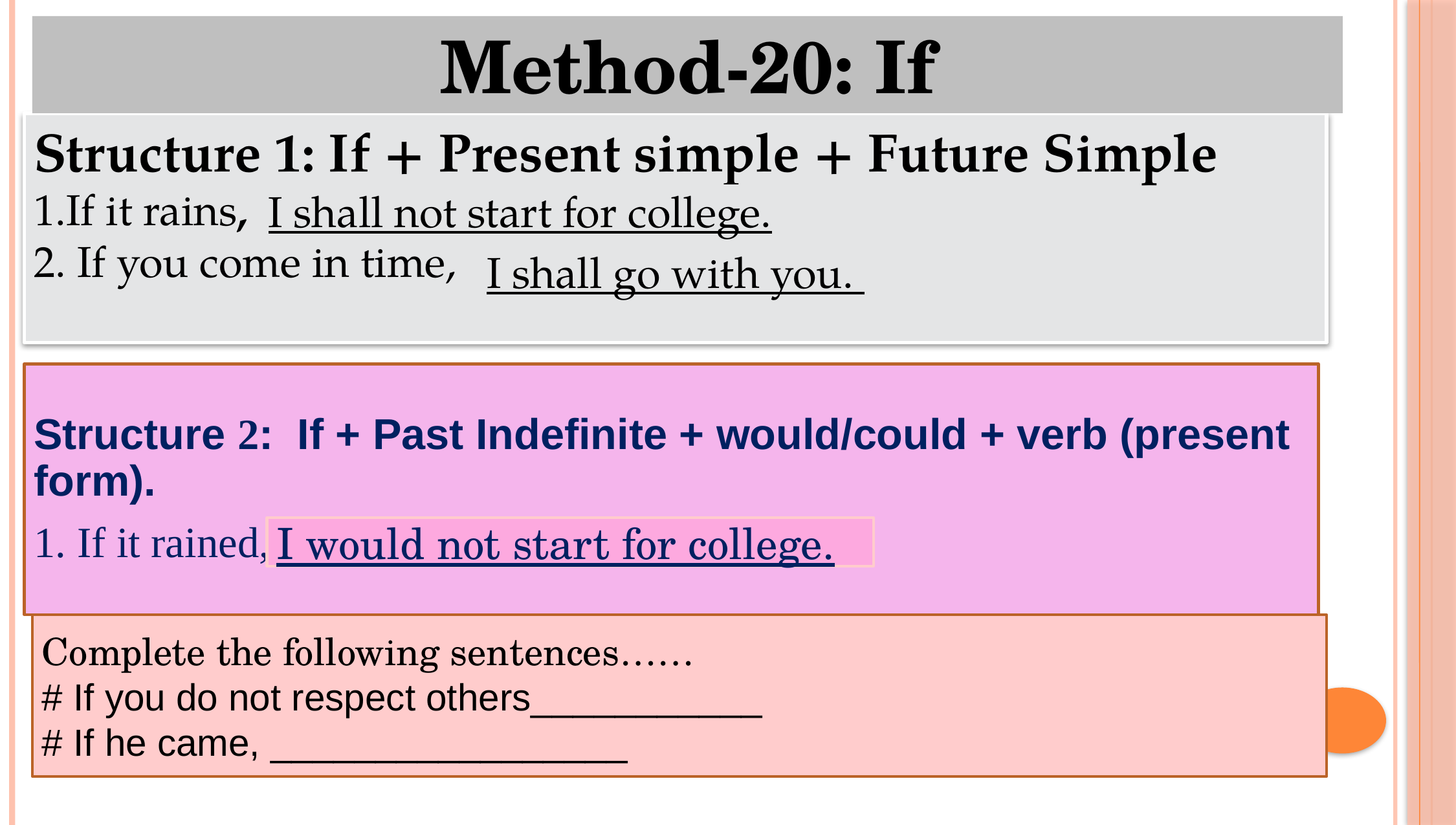

Method-20: If
Structure 1: If + Present simple + Future Simple
1.If it rains,
2. If you come in time,
I shall not start for college.
I shall go with you.
Structure 2:  If + Past Indefinite + would/could + verb (present form).
1. If it rained,
I would not start for college.
Complete the following sentences……
# If you do not respect others___________
# If he came, _________________